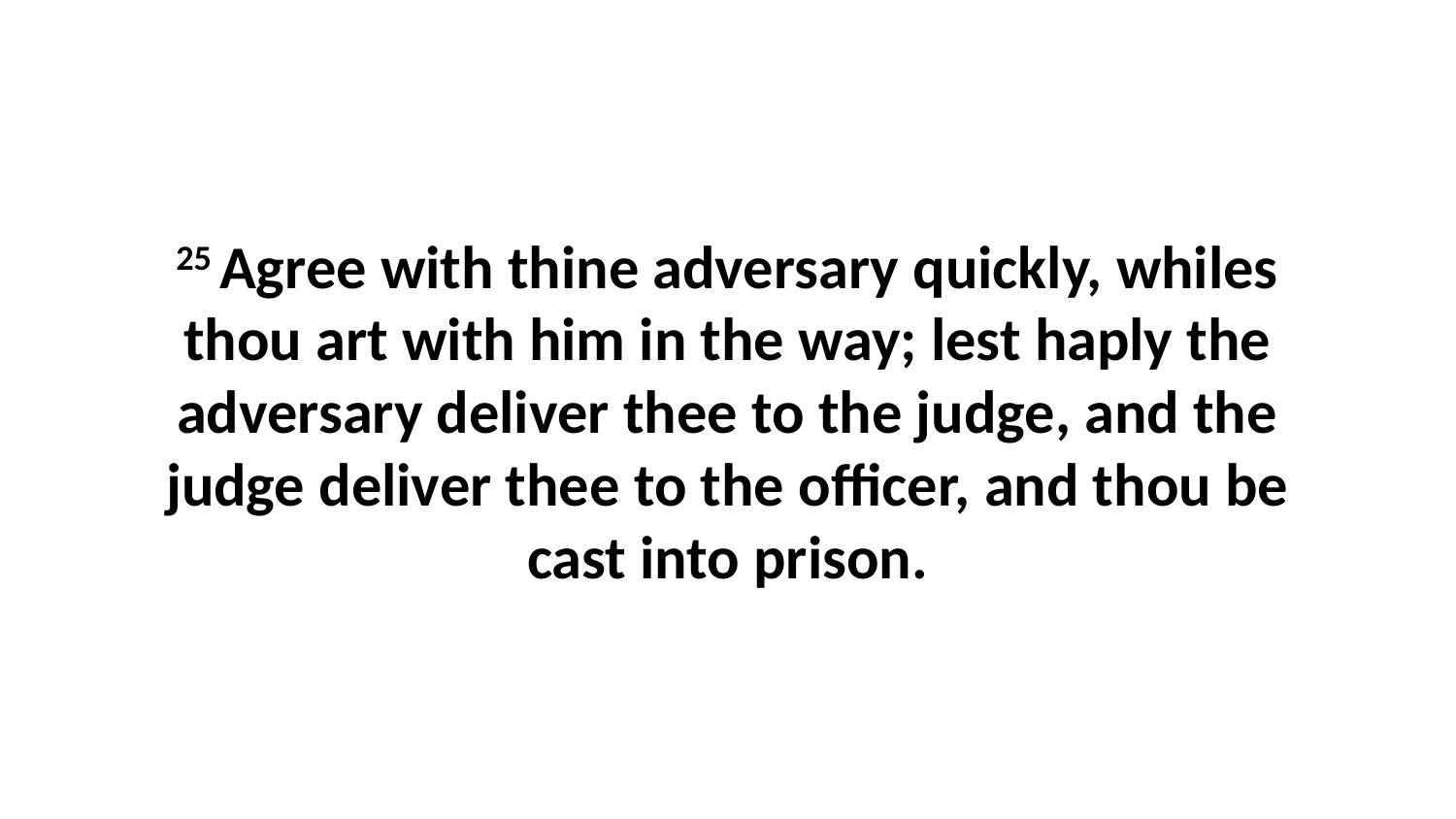

25 Agree with thine adversary quickly, whiles thou art with him in the way; lest haply the adversary deliver thee to the judge, and the judge deliver thee to the officer, and thou be cast into prison.